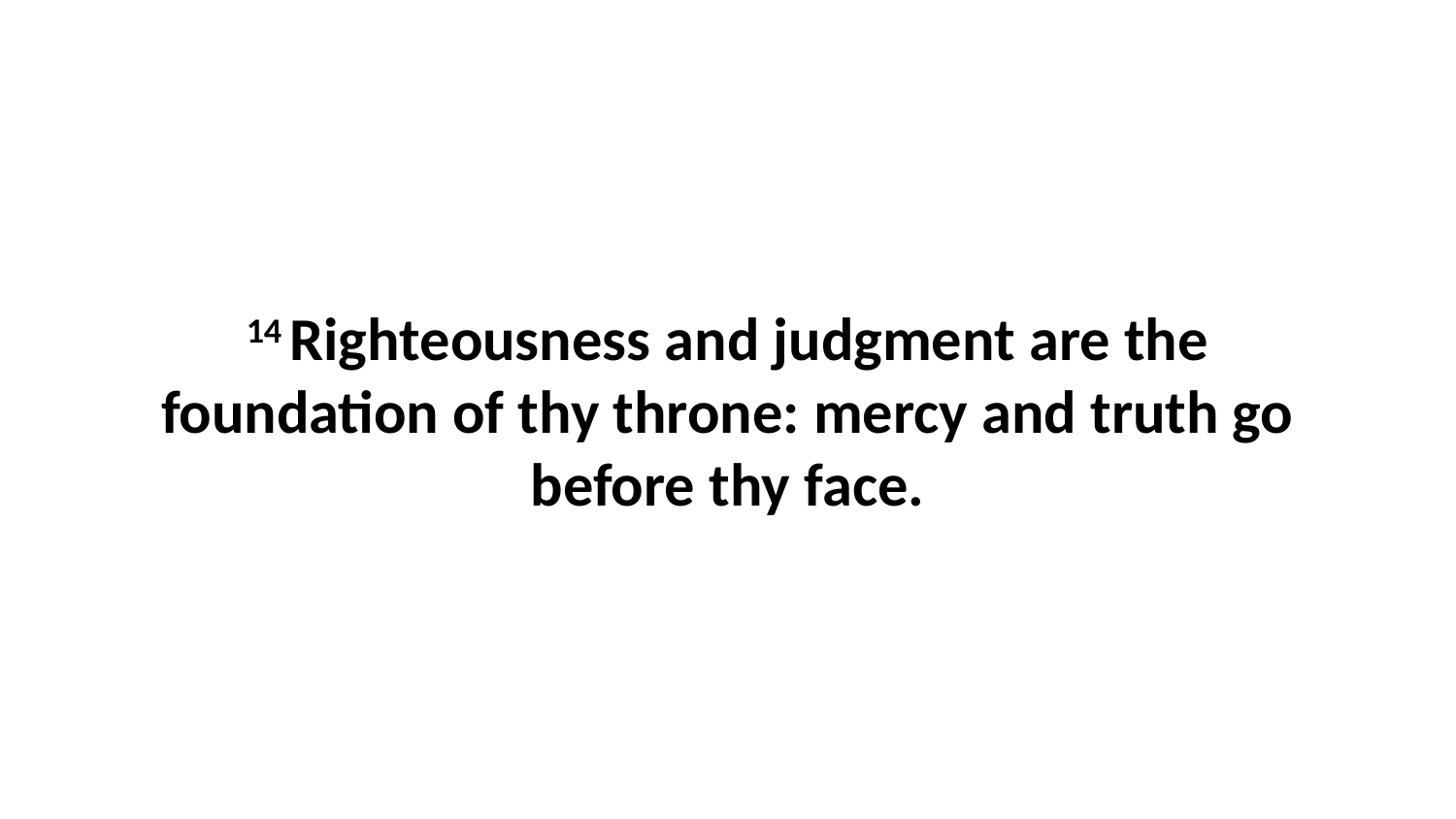

14 Righteousness and judgment are the foundation of thy throne: mercy and truth go before thy face.